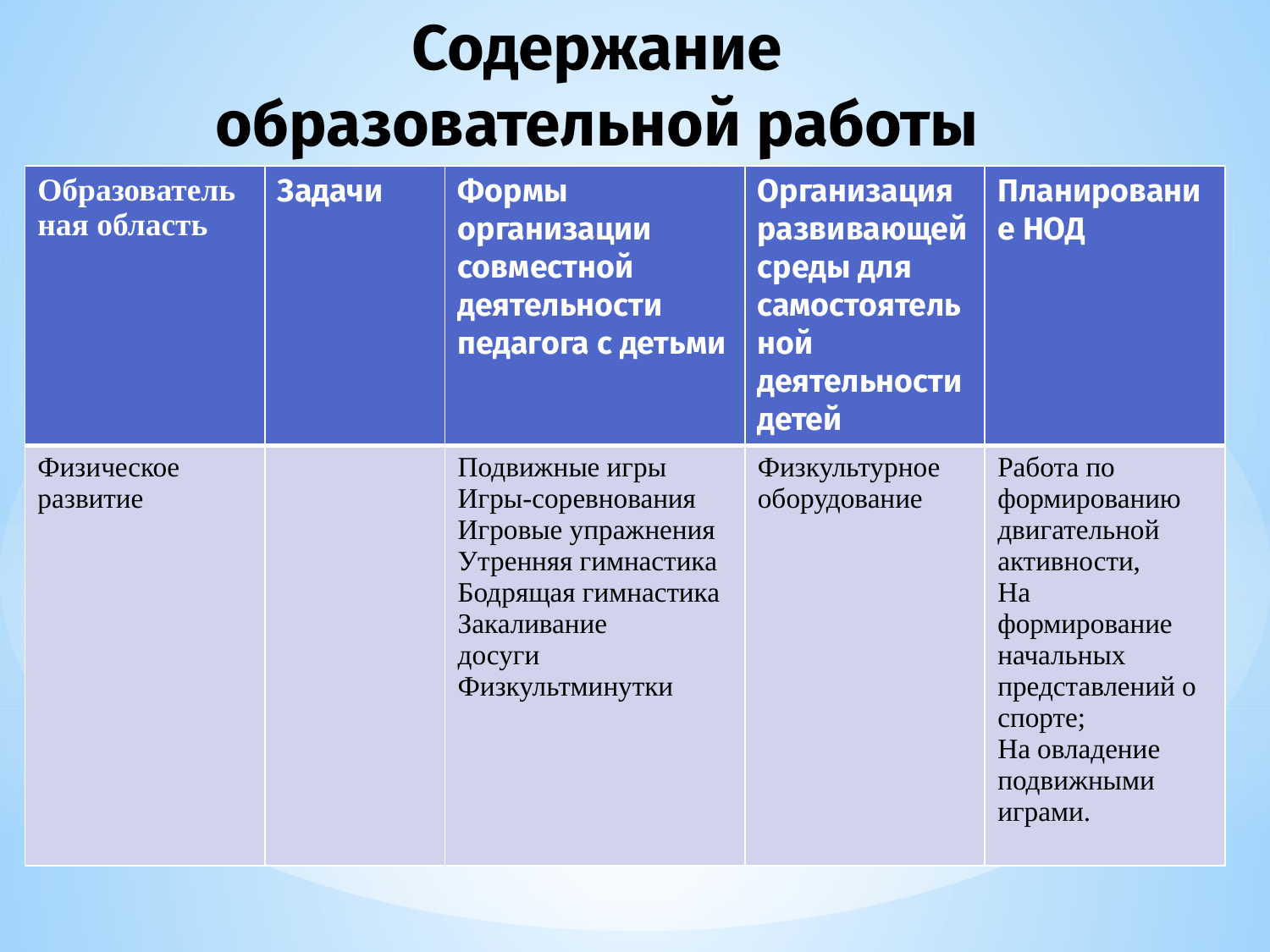

# Содержание образовательной работы
| Образовательная область | Задачи | Формы организации совместной деятельности педагога с детьми | Организация развивающей среды для самостоятельной деятельности детей | Планирование НОД |
| --- | --- | --- | --- | --- |
| Физическое развитие |  | Подвижные игры Игры-соревнования Игровые упражнения Утренняя гимнастика Бодрящая гимнастика Закаливание досуги Физкультминутки | Физкультурное оборудование | Работа по формированию двигательной активности, На формирование начальных представлений о спорте; На овладение подвижными играми. |